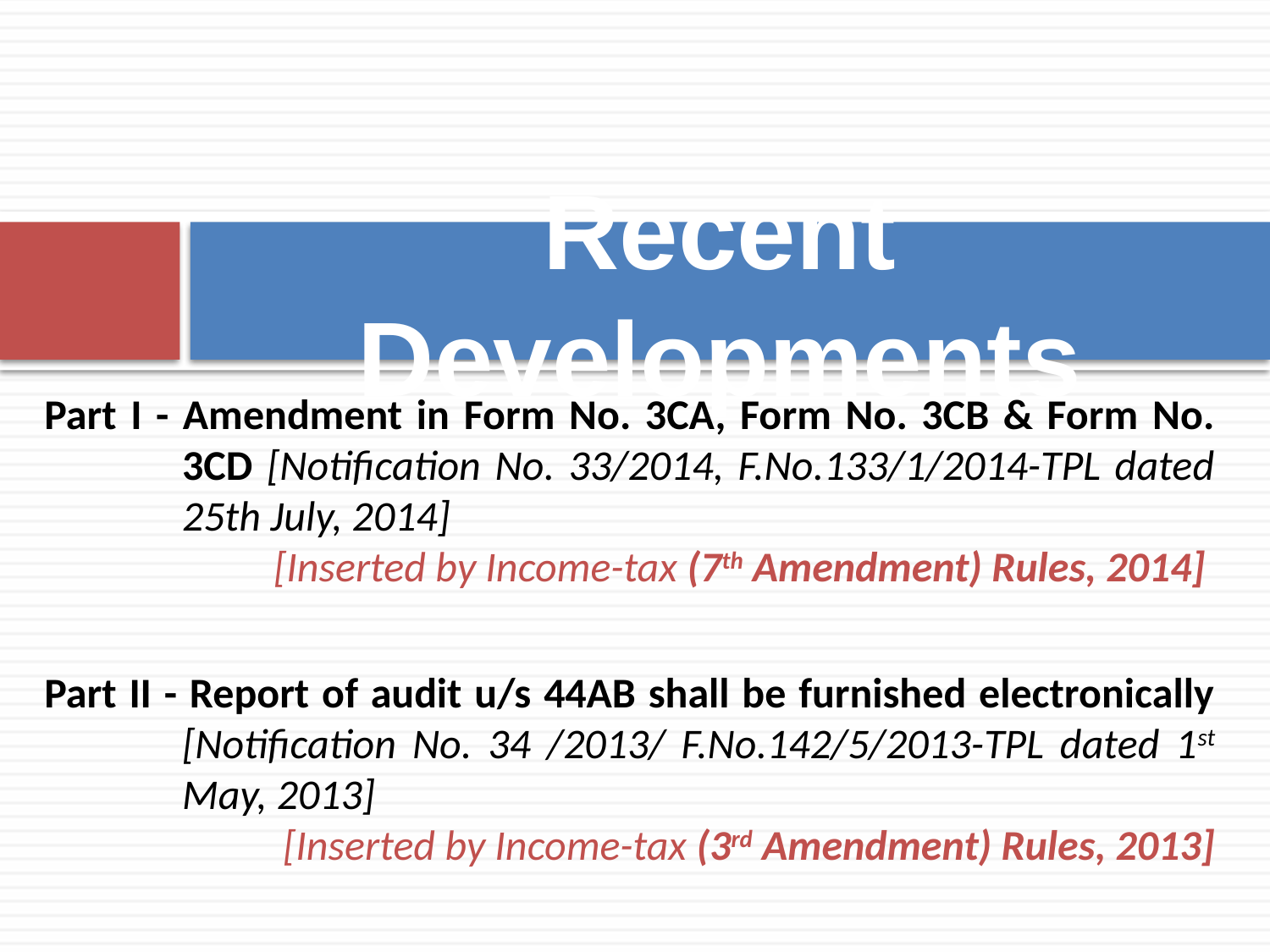

# Recent Developments
Part I - Amendment in Form No. 3CA, Form No. 3CB & Form No. 3CD [Notification No. 33/2014, F.No.133/1/2014-TPL dated 25th July, 2014]
	[Inserted by Income-tax (7th Amendment) Rules, 2014]

Part II - Report of audit u/s 44AB shall be furnished electronically [Notification No. 34 /2013/ F.No.142/5/2013-TPL dated 1st May, 2013]
[Inserted by Income-tax (3rd Amendment) Rules, 2013]